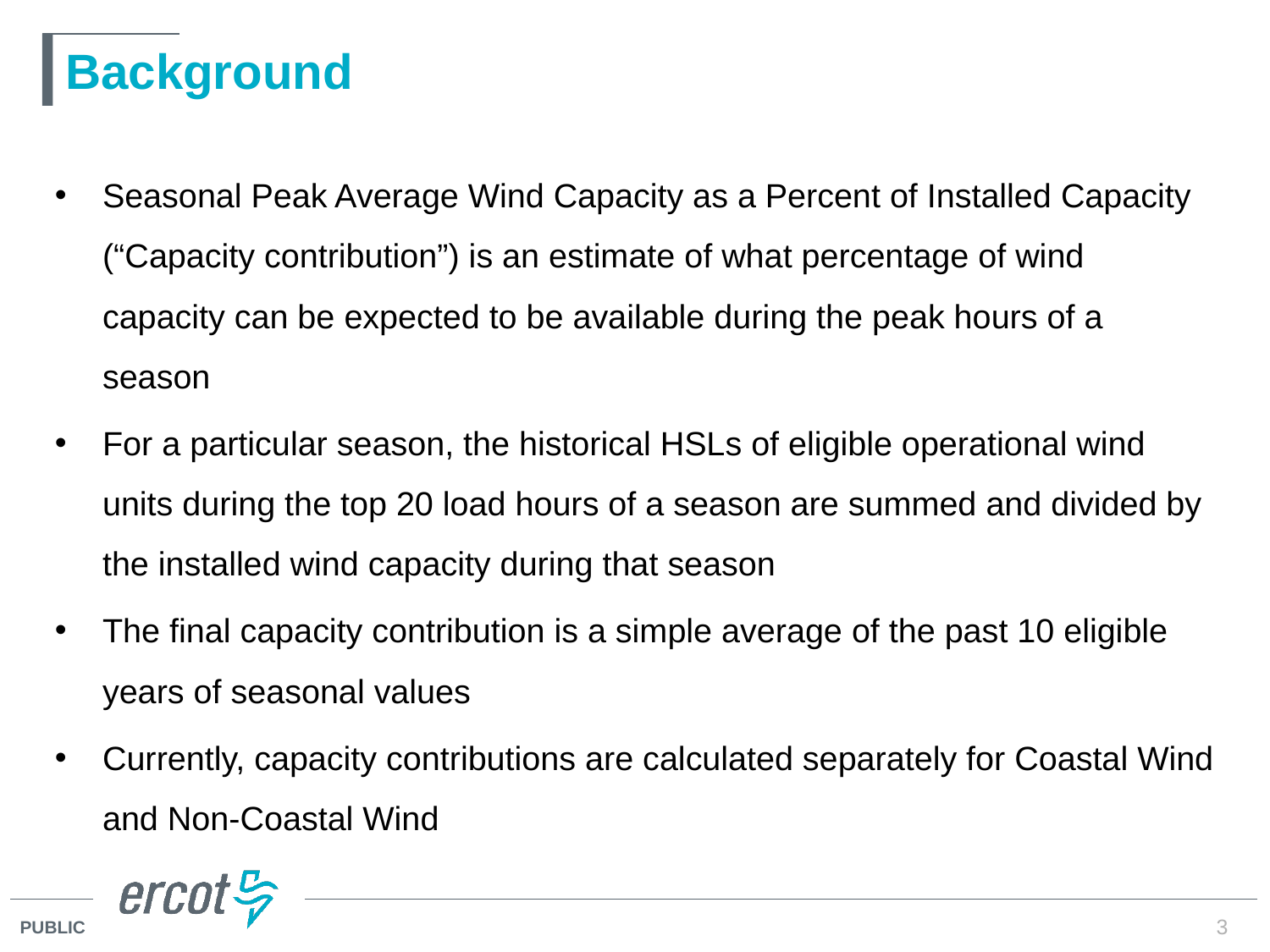

# Background
Seasonal Peak Average Wind Capacity as a Percent of Installed Capacity (“Capacity contribution”) is an estimate of what percentage of wind capacity can be expected to be available during the peak hours of a season
For a particular season, the historical HSLs of eligible operational wind units during the top 20 load hours of a season are summed and divided by the installed wind capacity during that season
The final capacity contribution is a simple average of the past 10 eligible years of seasonal values
Currently, capacity contributions are calculated separately for Coastal Wind and Non-Coastal Wind
3